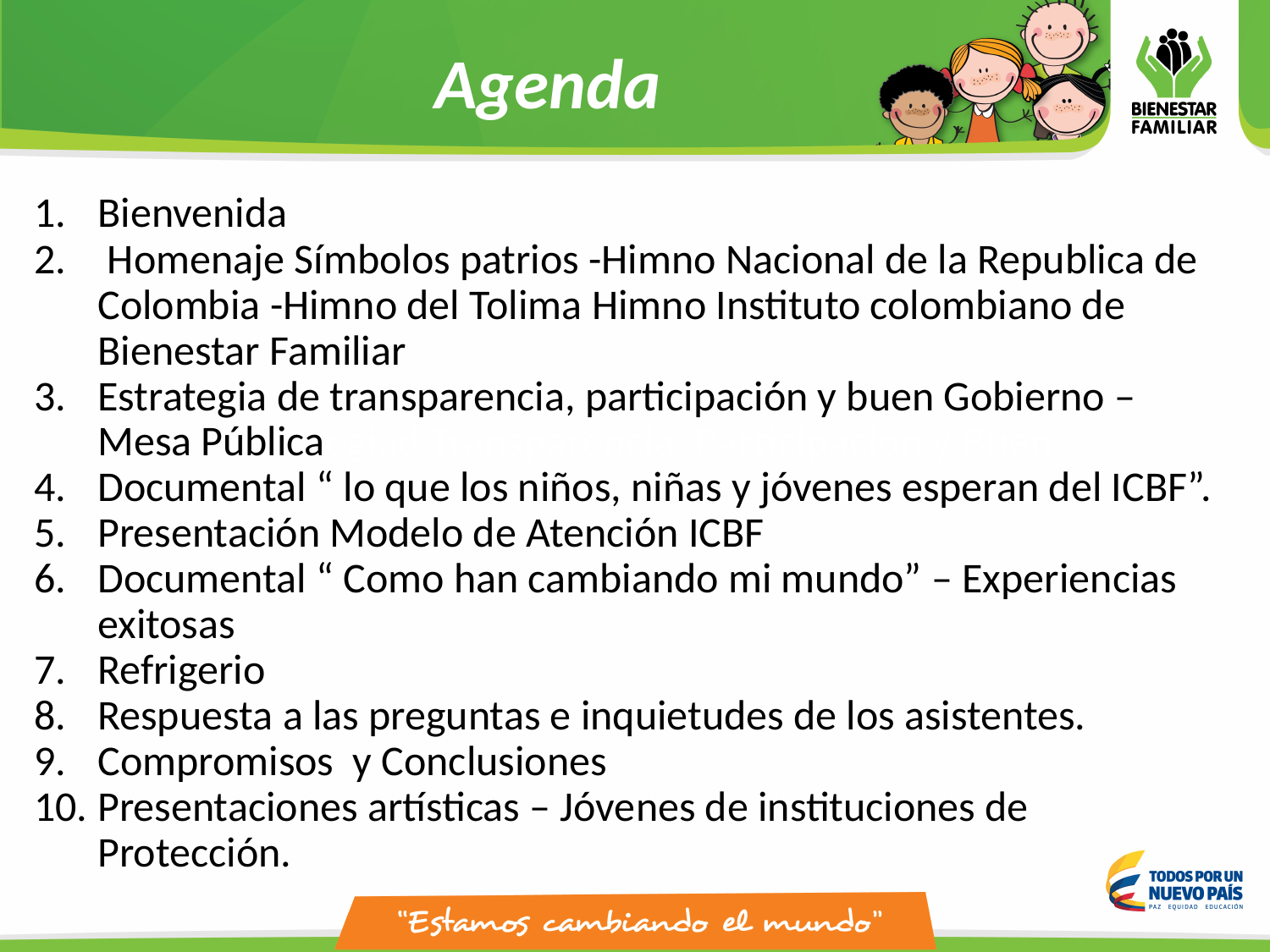

Agenda
Bienvenida
 Homenaje Símbolos patrios -Himno Nacional de la Republica de Colombia -Himno del Tolima Himno Instituto colombiano de Bienestar Familiar
Estrategia de transparencia, participación y buen Gobierno – Mesa Públicaegiad Transparencia, Participación y Buen
Documental “ lo que los niños, niñas y jóvenes esperan del ICBF”.
Presentación Modelo de Atención ICBF
Documental “ Como han cambiando mi mundo” – Experiencias exitosas
Refrigerio
Respuesta a las preguntas e inquietudes de los asistentes.
Compromisos  y Conclusiones
Presentaciones artísticas – Jóvenes de instituciones de Protección.